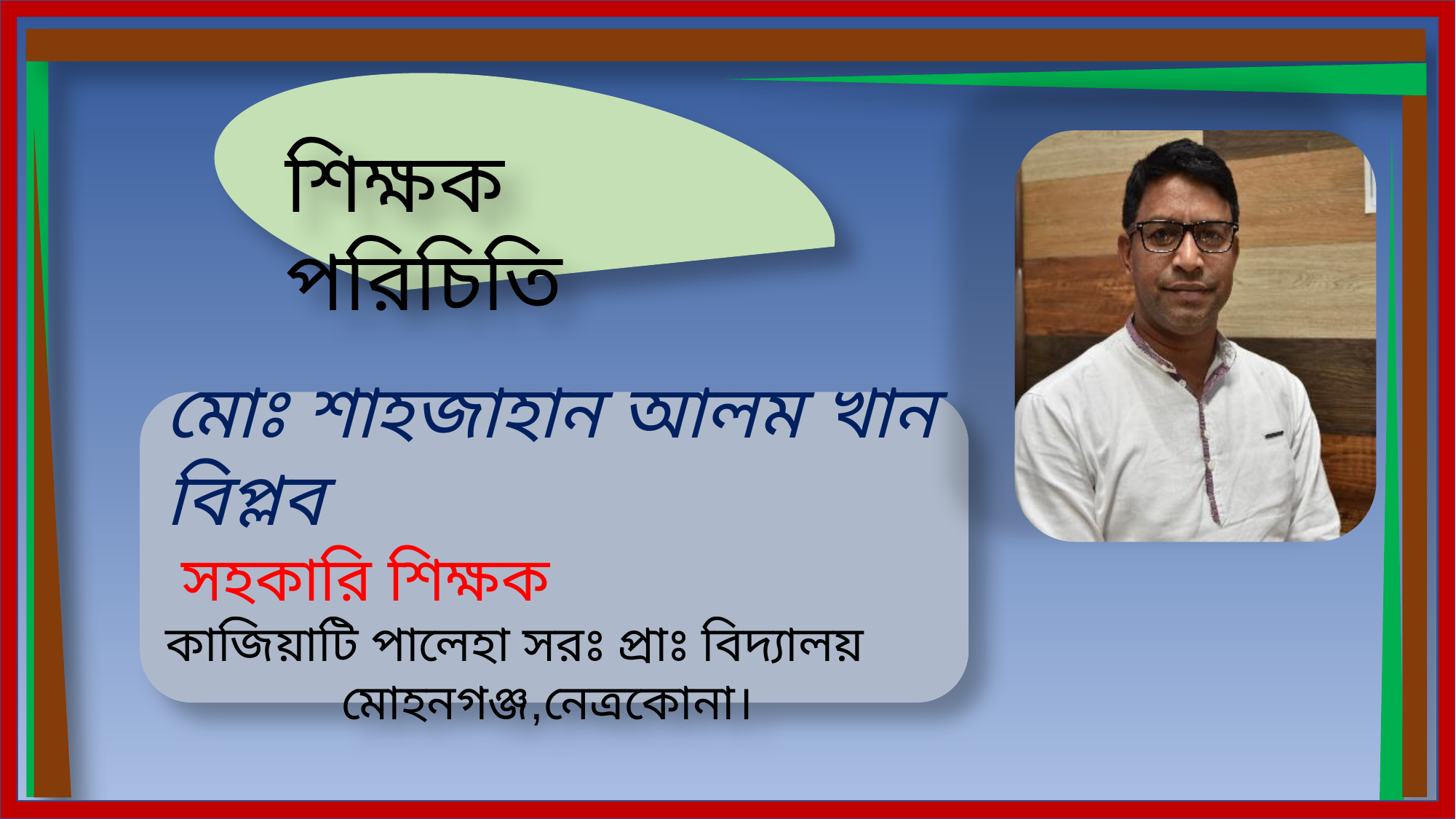

শিক্ষক পরিচিতি

মোঃ শাহজাহান আলম খান বিপ্লব
 সহকারি শিক্ষক
কাজিয়াটি পালেহা সরঃ প্রাঃ বিদ্যালয়                     মোহনগঞ্জ,নেত্রকোনা।